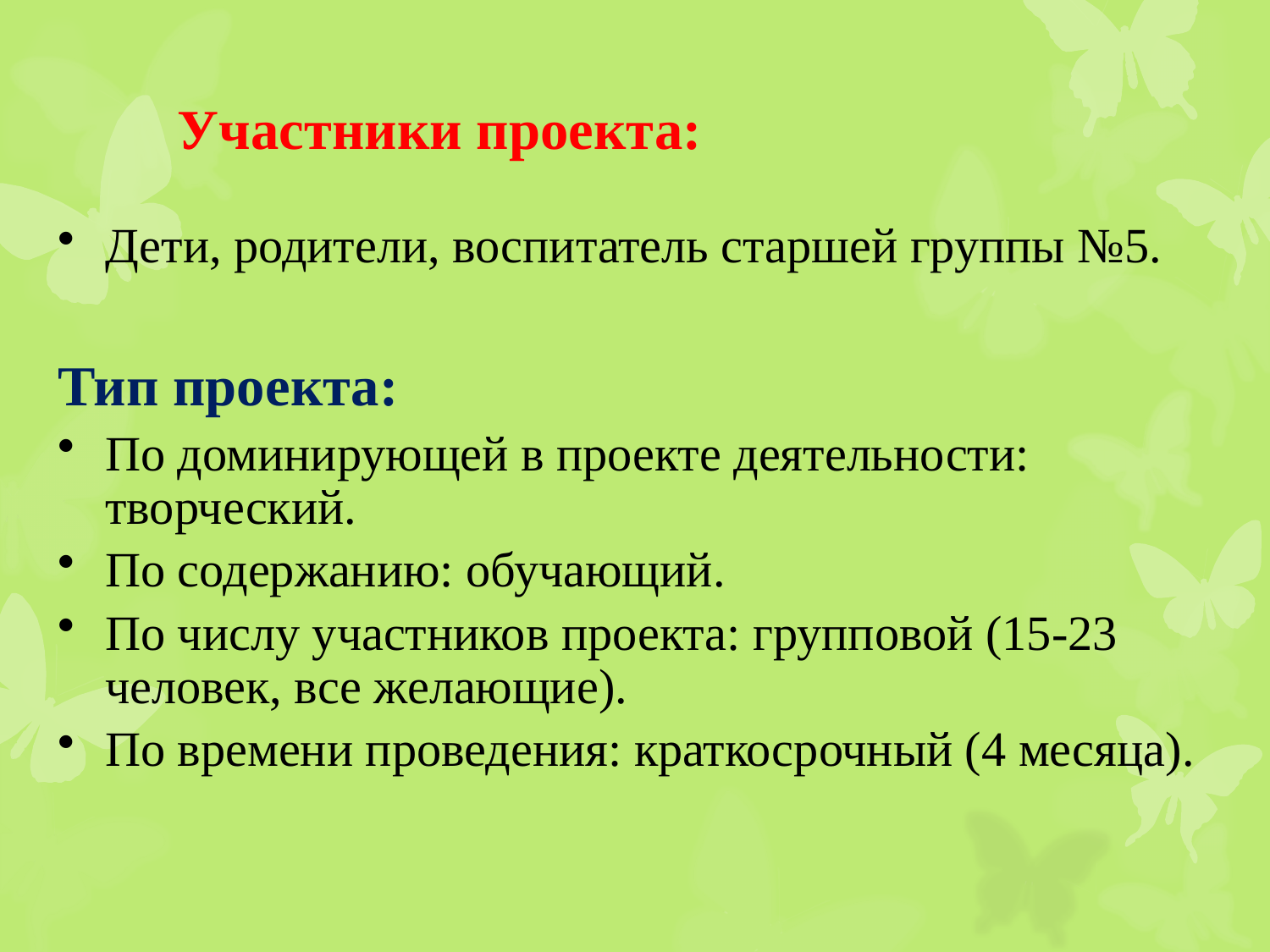

# Участники проекта:
Дети, родители, воспитатель старшей группы №5.

Тип проекта:
По доминирующей в проекте деятельности: творческий.
По содержанию: обучающий.
По числу участников проекта: групповой (15-23 человек, все желающие).
По времени проведения: краткосрочный (4 месяца).